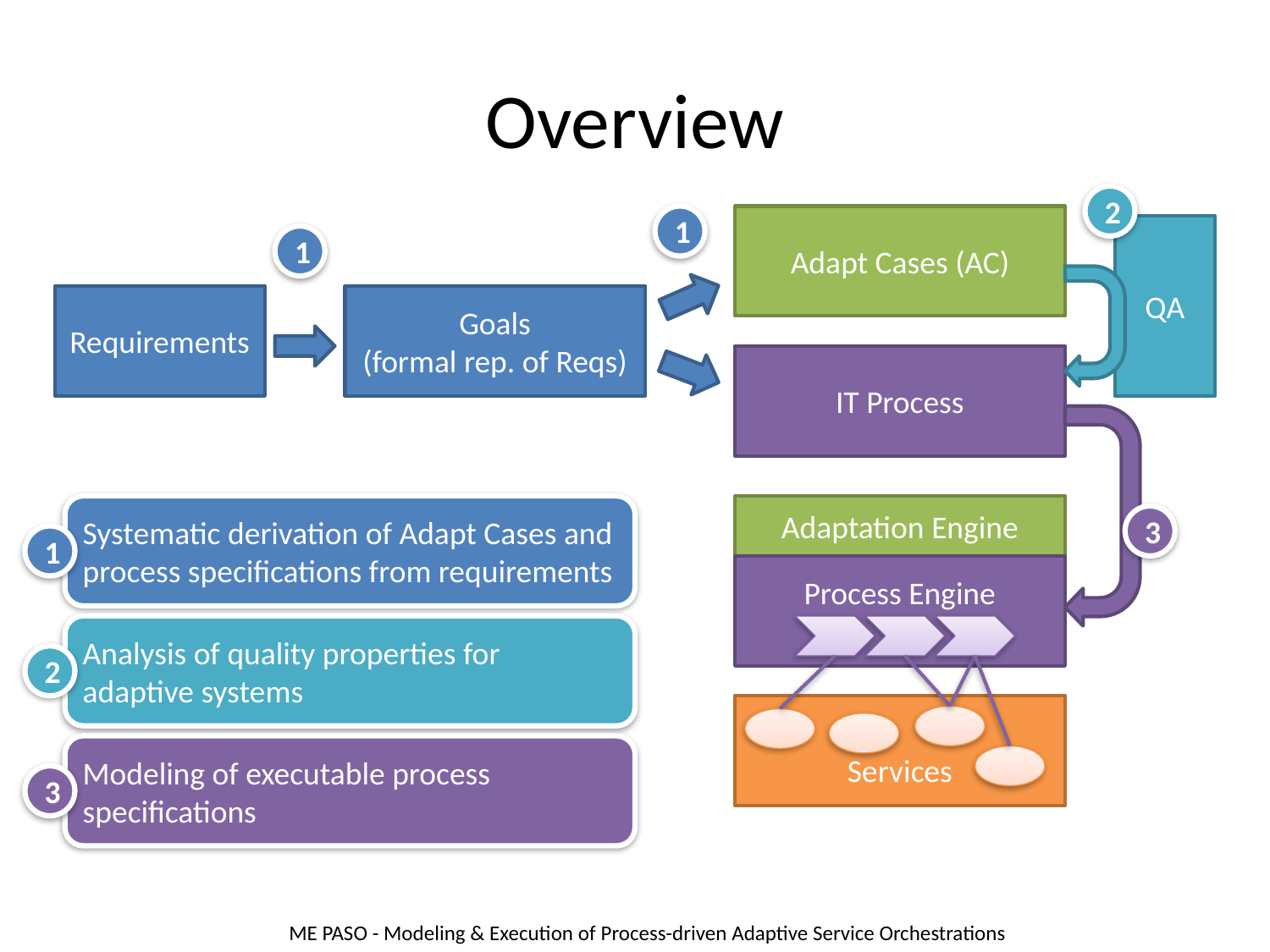

# Overview
2
1
Adapt Cases (AC)
QA
1

Requirements
Goals
(formal rep. of Reqs)

IT Process

Systematic derivation of Adapt Cases and process specifications from requirements
Adaptation Engine
3
1
Process Engine

Analysis of quality properties for adaptive systems

2

Services

Modeling of executable process specifications

3
ME PASO - Modeling & Execution of Process-driven Adaptive Service Orchestrations